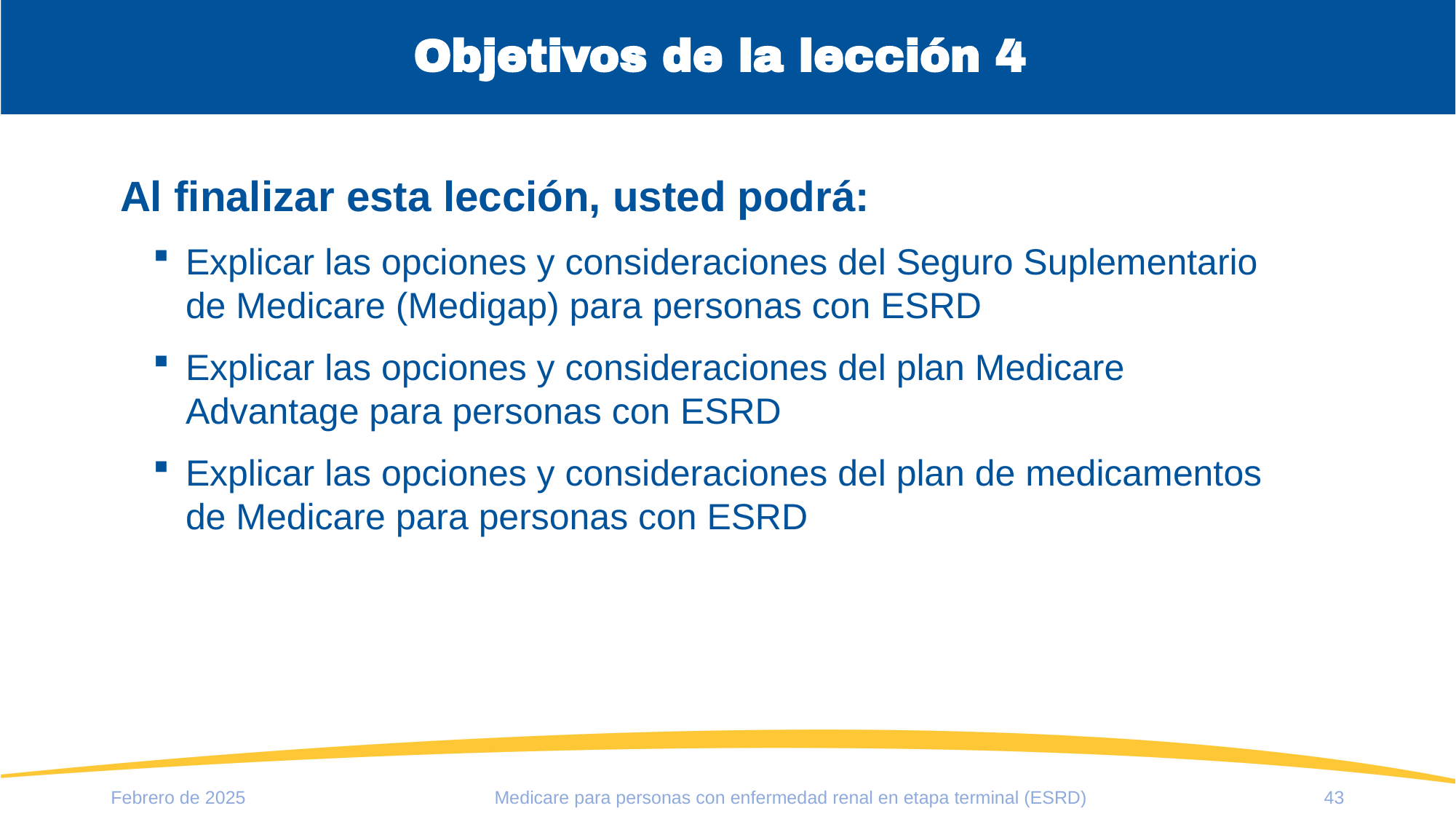

# Objetivos de la lección 4
Al finalizar esta lección, usted podrá:
Explicar las opciones y consideraciones del Seguro Suplementario de Medicare (Medigap) para personas con ESRD
Explicar las opciones y consideraciones del plan Medicare Advantage para personas con ESRD
Explicar las opciones y consideraciones del plan de medicamentos de Medicare para personas con ESRD
Febrero de 2025
Medicare para personas con enfermedad renal en etapa terminal (ESRD)
43